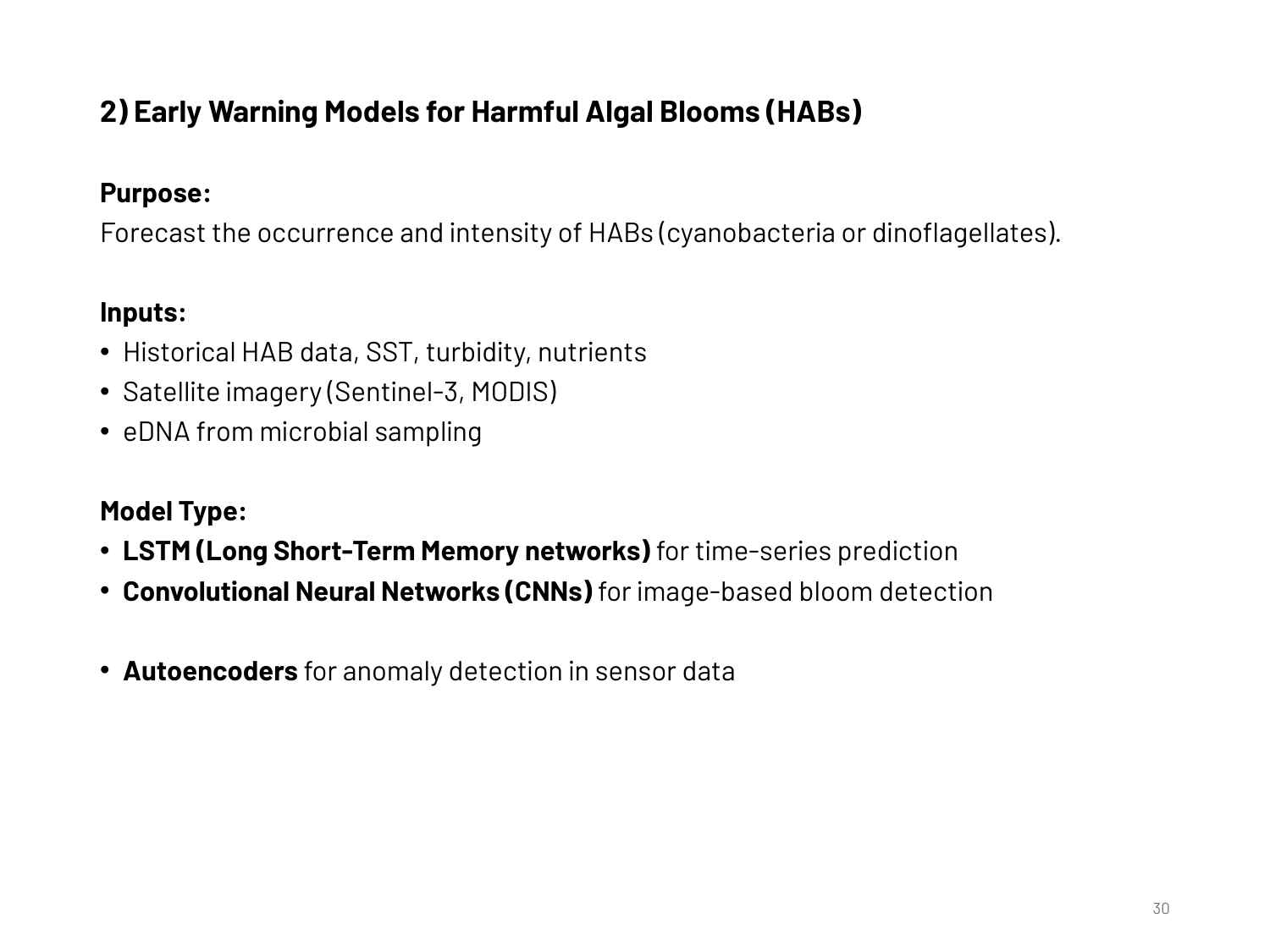

2) Early Warning Models for Harmful Algal Blooms (HABs)

Purpose:
Forecast the occurrence and intensity of HABs (cyanobacteria or dinoflagellates).

Inputs:
Historical HAB data, SST, turbidity, nutrients
Satellite imagery (Sentinel-3, MODIS)
eDNA from microbial sampling

Model Type:
LSTM (Long Short-Term Memory networks) for time-series prediction
Convolutional Neural Networks (CNNs) for image-based bloom detection

Autoencoders for anomaly detection in sensor data

30